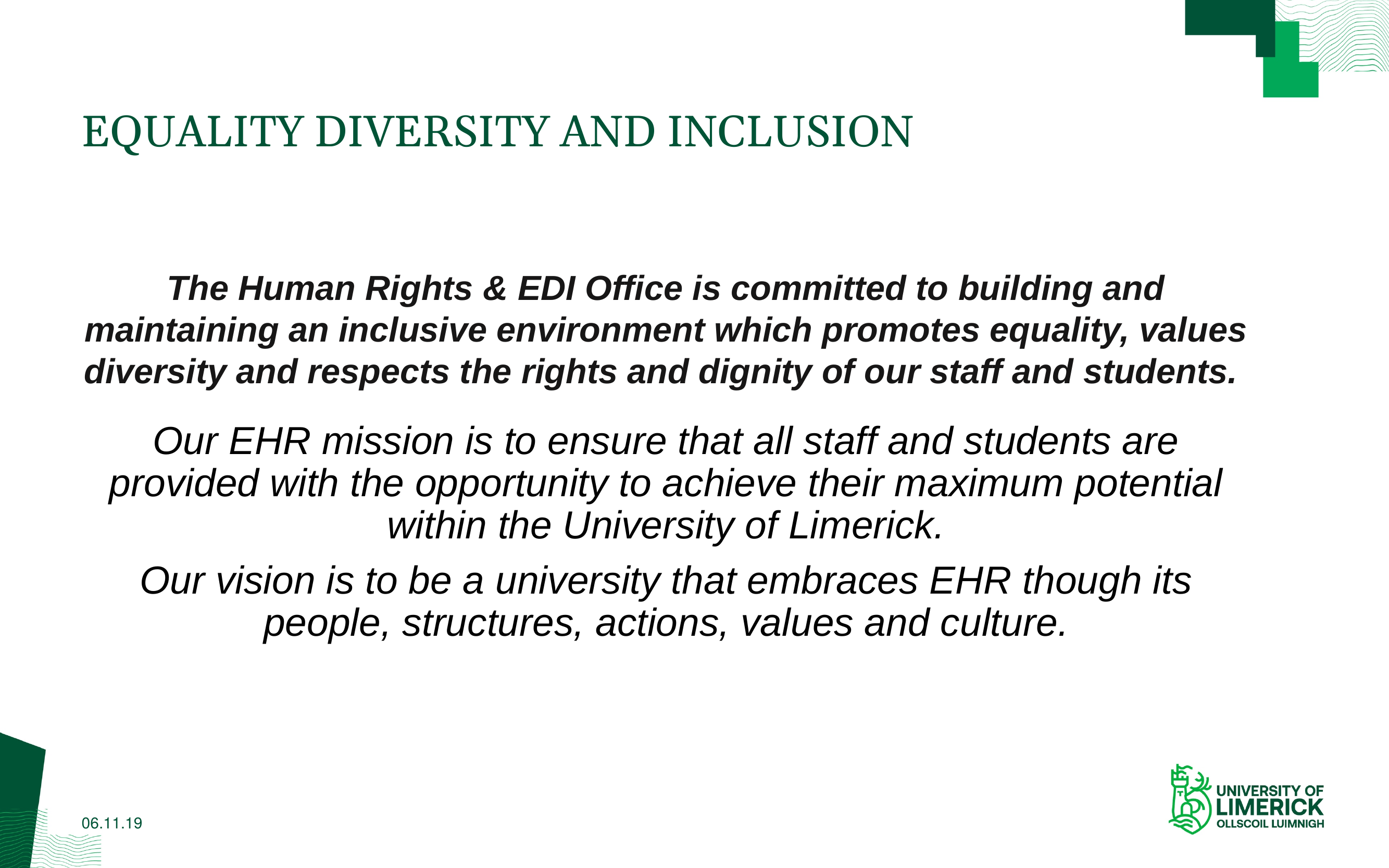

# EQUALITY DIVERSITY AND INCLUSION
The Human Rights & EDI Office is committed to building and maintaining an inclusive environment which promotes equality, values diversity and respects the rights and dignity of our staff and students.
Our EHR mission is to ensure that all staff and students are provided with the opportunity to achieve their maximum potential within the University of Limerick.
Our vision is to be a university that embraces EHR though its people, structures, actions, values and culture.

06.11.19